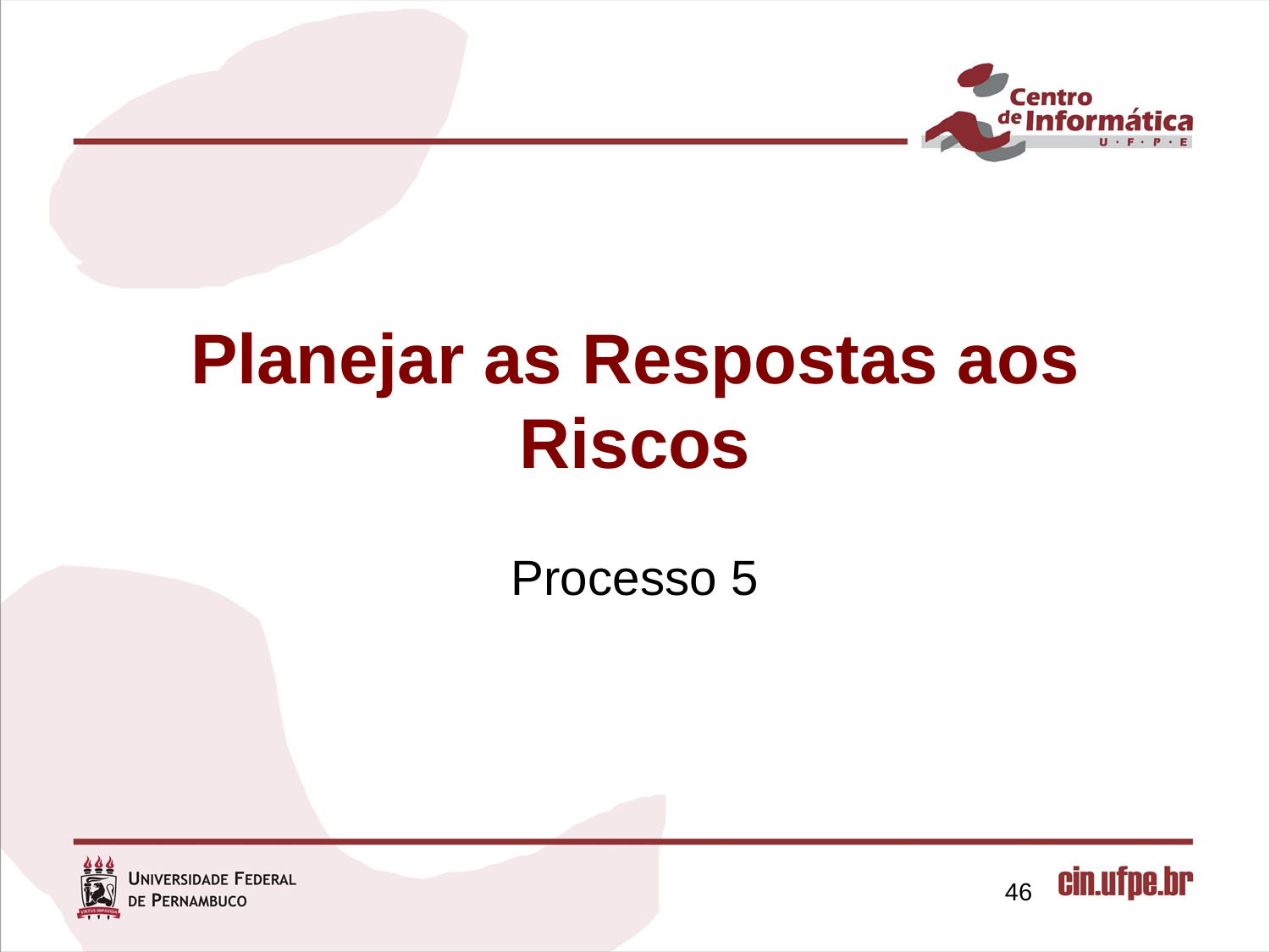

# Planejar as Respostas aos Riscos
Processo 5
46